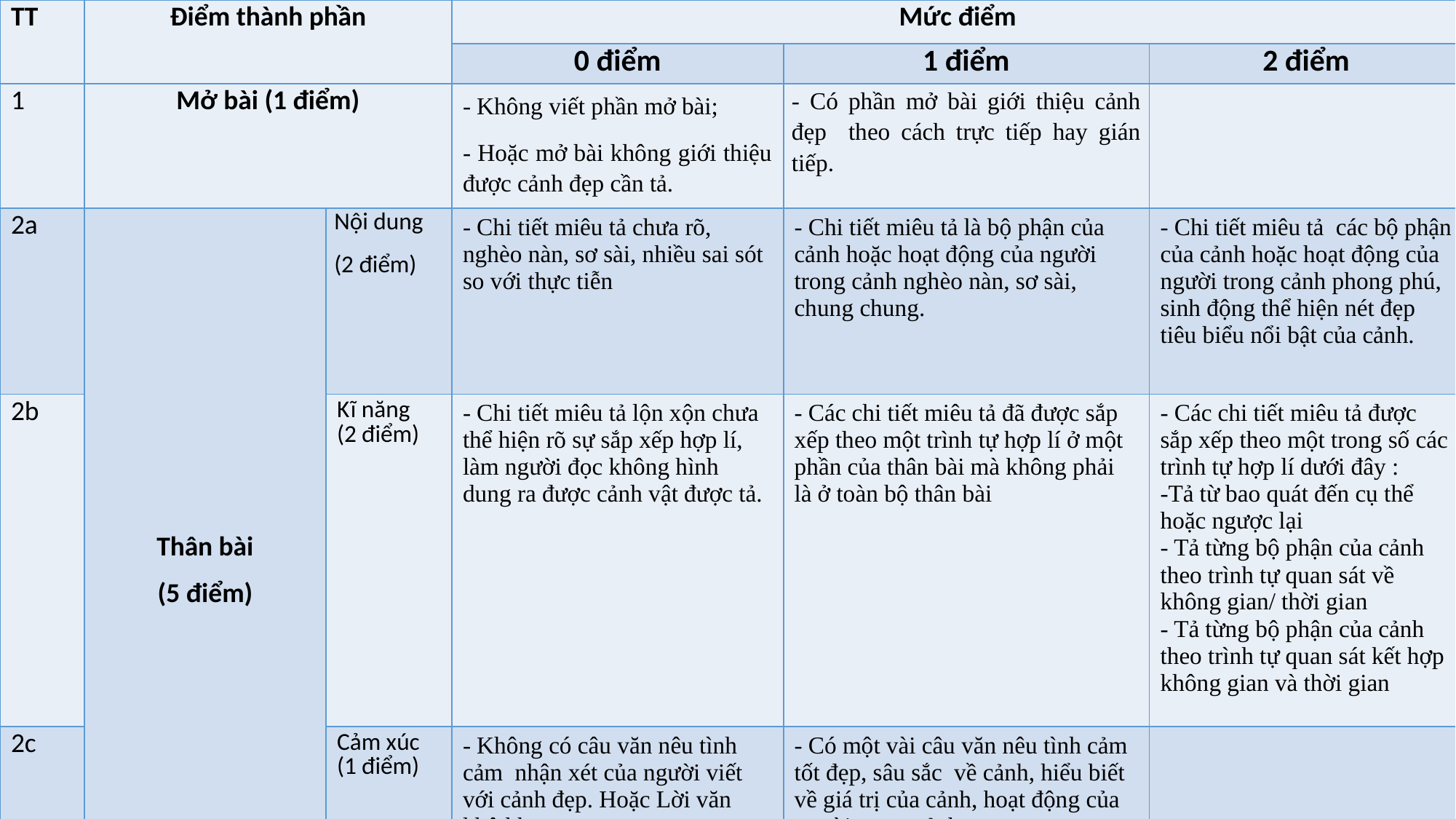

| TT | Điểm thành phần |  | Mức điểm |  |  |
| --- | --- | --- | --- | --- | --- |
|  |  |  | 0 điểm | 1 điểm | 2 điểm |
| 1 | Mở bài (1 điểm) |  | - Không viết phần mở bài; - Hoặc mở bài không giới thiệu được cảnh đẹp cần tả. | - Có phần mở bài giới thiệu cảnh đẹp theo cách trực tiếp hay gián tiếp. |  |
| 2a | Thân bài (5 điểm) | Nội dung (2 điểm) | - Chi tiết miêu tả chưa rõ, nghèo nàn, sơ sài, nhiều sai sót so với thực tiễn | - Chi tiết miêu tả là bộ phận của cảnh hoặc hoạt động của người trong cảnh nghèo nàn, sơ sài, chung chung. | - Chi tiết miêu tả các bộ phận của cảnh hoặc hoạt động của người trong cảnh phong phú, sinh động thể hiện nét đẹp tiêu biểu nổi bật của cảnh. |
| 2b |  | Kĩ năng (2 điểm) | - Chi tiết miêu tả lộn xộn chưa thể hiện rõ sự sắp xếp hợp lí, làm người đọc không hình dung ra được cảnh vật được tả. | - Các chi tiết miêu tả đã được sắp xếp theo một trình tự hợp lí ở một phần của thân bài mà không phải là ở toàn bộ thân bài | - Các chi tiết miêu tả được sắp xếp theo một trong số các trình tự hợp lí dưới đây : -Tả từ bao quát đến cụ thể hoặc ngược lại - Tả từng bộ phận của cảnh theo trình tự quan sát về không gian/ thời gian - Tả từng bộ phận của cảnh theo trình tự quan sát kết hợp không gian và thời gian |
| 2c |  | Cảm xúc (1 điểm) | - Không có câu văn nêu tình cảm nhận xét của người viết với cảnh đẹp. Hoặc Lời văn khô khan. | - Có một vài câu văn nêu tình cảm tốt đẹp, sâu sắc về cảnh, hiểu biết về giá trị của cảnh, hoạt động của người trong cảnh |  |